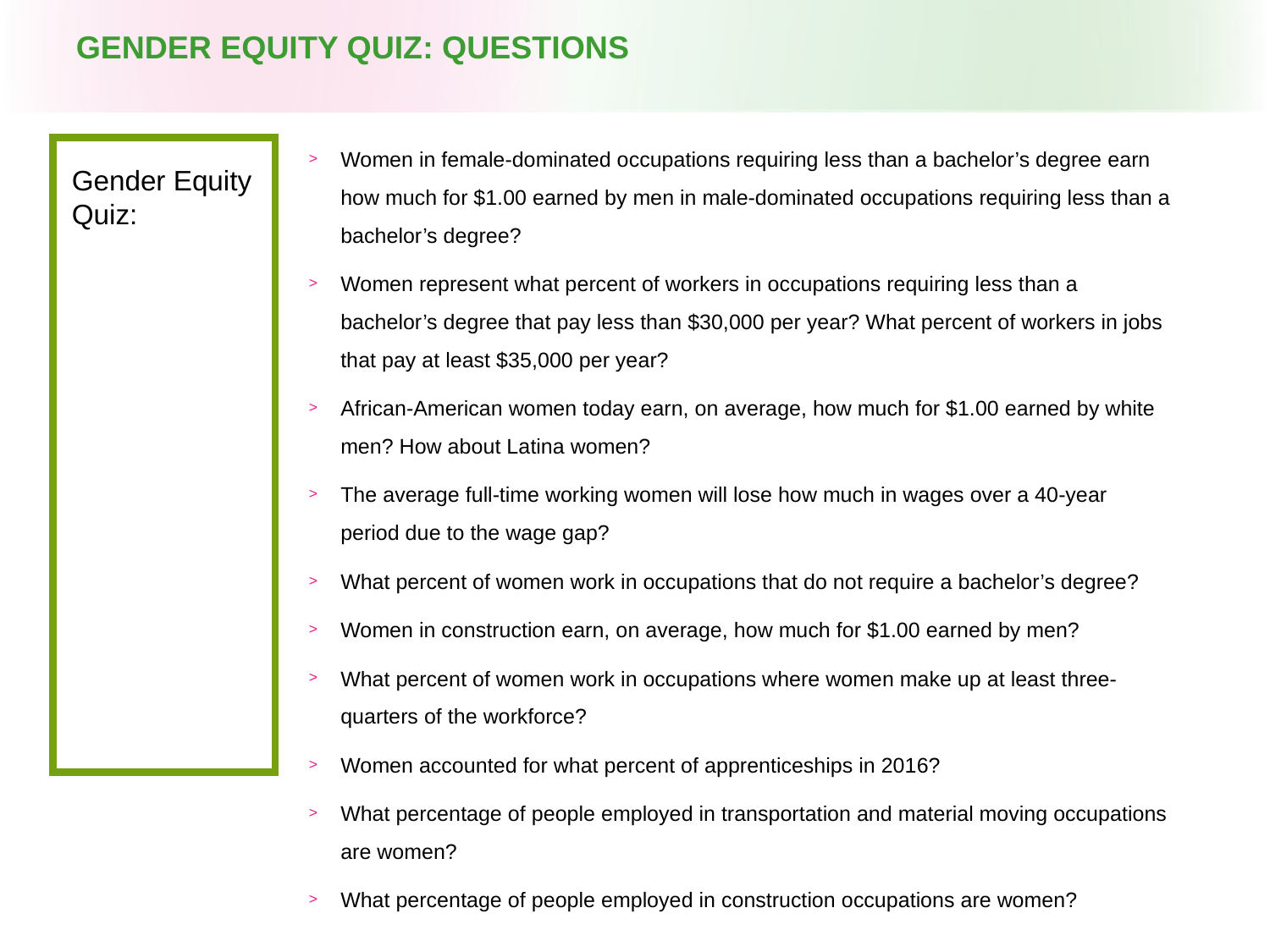

GENDER EQUITY QUIZ: QUESTIONS
Women in female-dominated occupations requiring less than a bachelor’s degree earn how much for $1.00 earned by men in male-dominated occupations requiring less than a bachelor’s degree?
Women represent what percent of workers in occupations requiring less than a bachelor’s degree that pay less than $30,000 per year? What percent of workers in jobs that pay at least $35,000 per year?
African-American women today earn, on average, how much for $1.00 earned by white men? How about Latina women?
The average full-time working women will lose how much in wages over a 40-year period due to the wage gap?
What percent of women work in occupations that do not require a bachelor’s degree?
Women in construction earn, on average, how much for $1.00 earned by men?
What percent of women work in occupations where women make up at least three-quarters of the workforce?
Women accounted for what percent of apprenticeships in 2016?
What percentage of people employed in transportation and material moving occupations are women?
What percentage of people employed in construction occupations are women?
Gender Equity Quiz:
Test your knowledge!